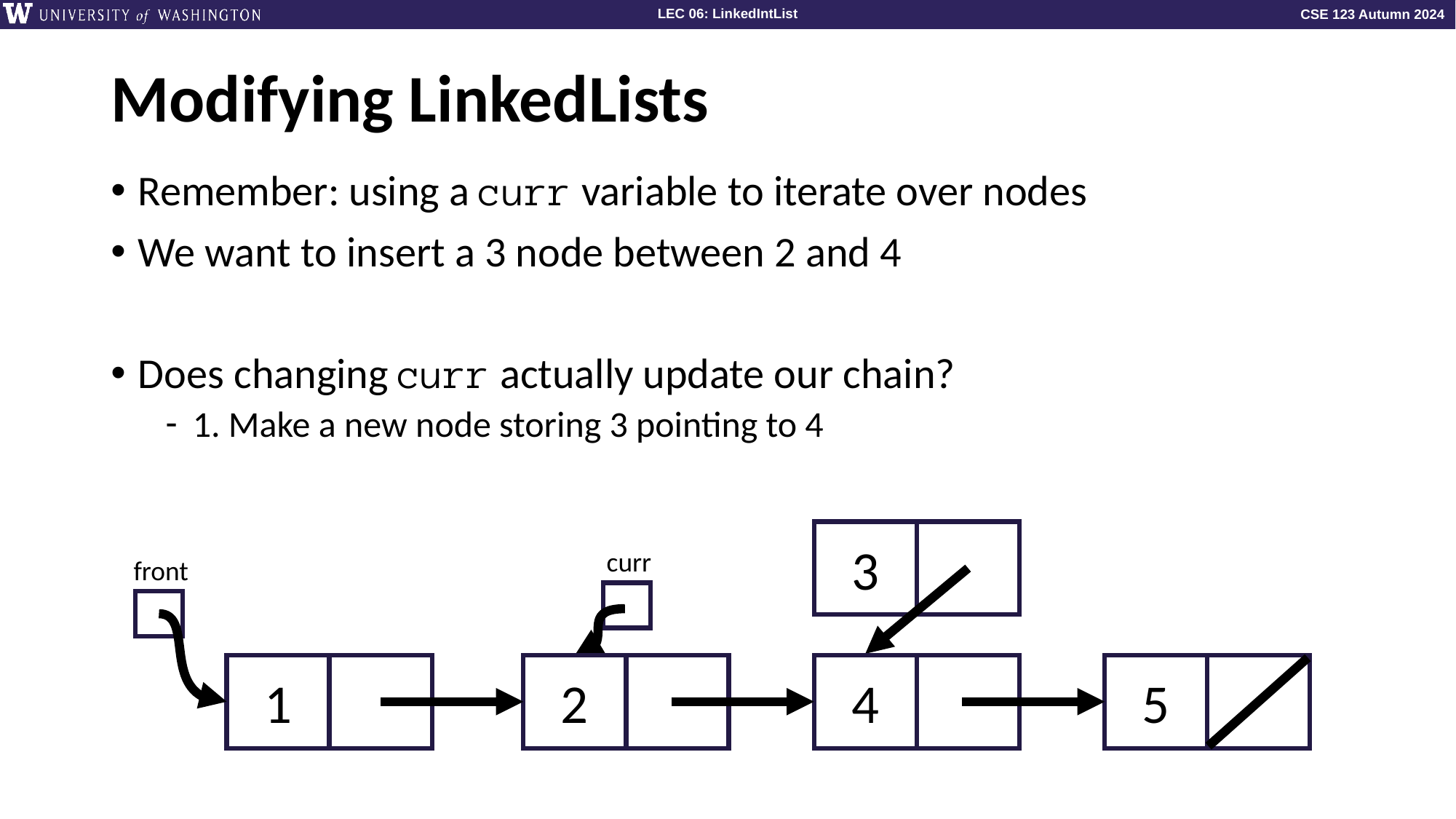

# Modifying LinkedLists
Remember: using a curr variable to iterate over nodes
We want to insert a 3 node between 2 and 4

Does changing curr actually update our chain?
1. Make a new node storing 3 pointing to 4

3

curr
front

1

2

4

5